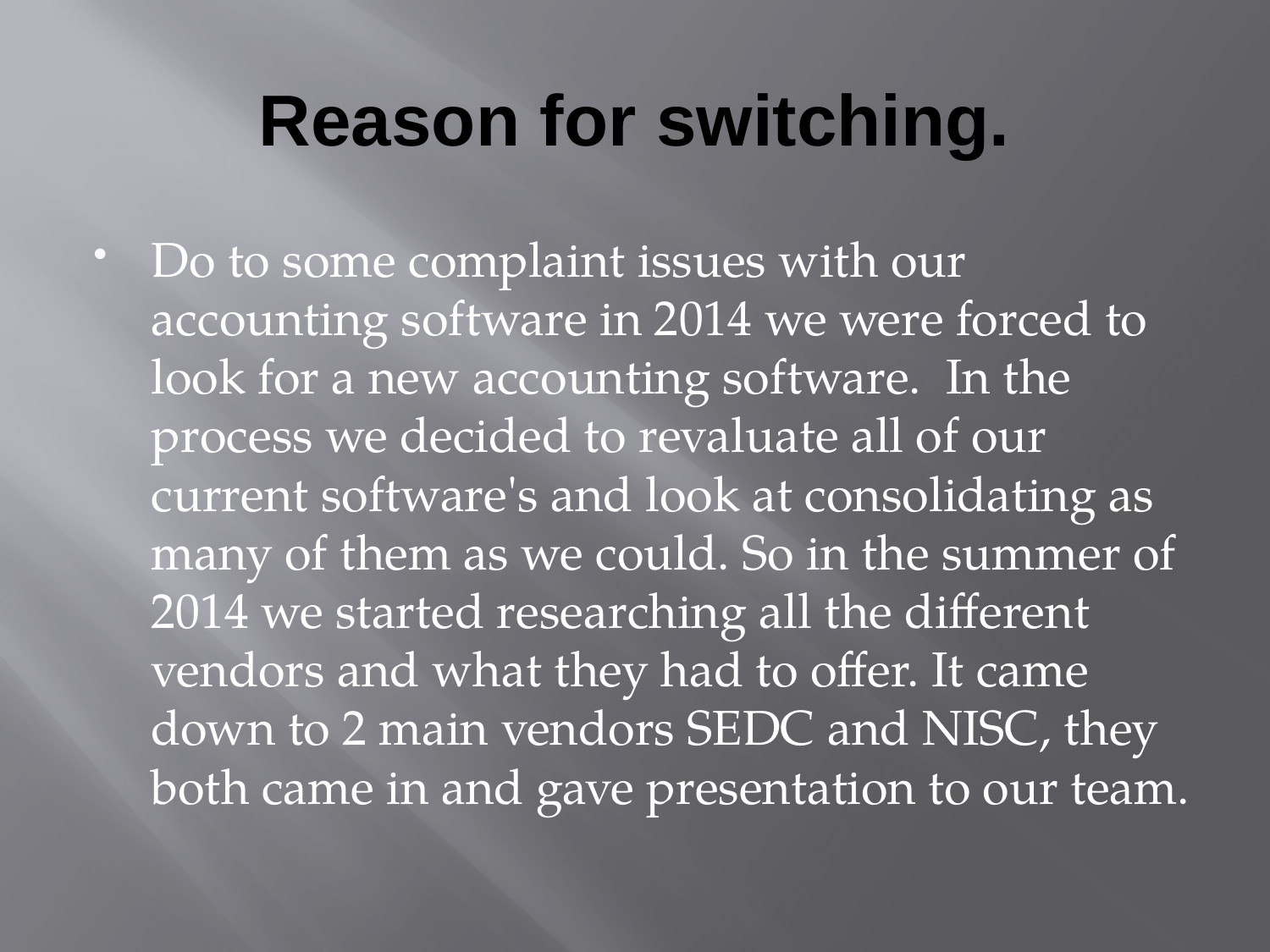

# Reason for switching.
Do to some complaint issues with our accounting software in 2014 we were forced to look for a new accounting software.  In the process we decided to revaluate all of our current software's and look at consolidating as many of them as we could. So in the summer of 2014 we started researching all the different vendors and what they had to offer. It came down to 2 main vendors SEDC and NISC, they both came in and gave presentation to our team.